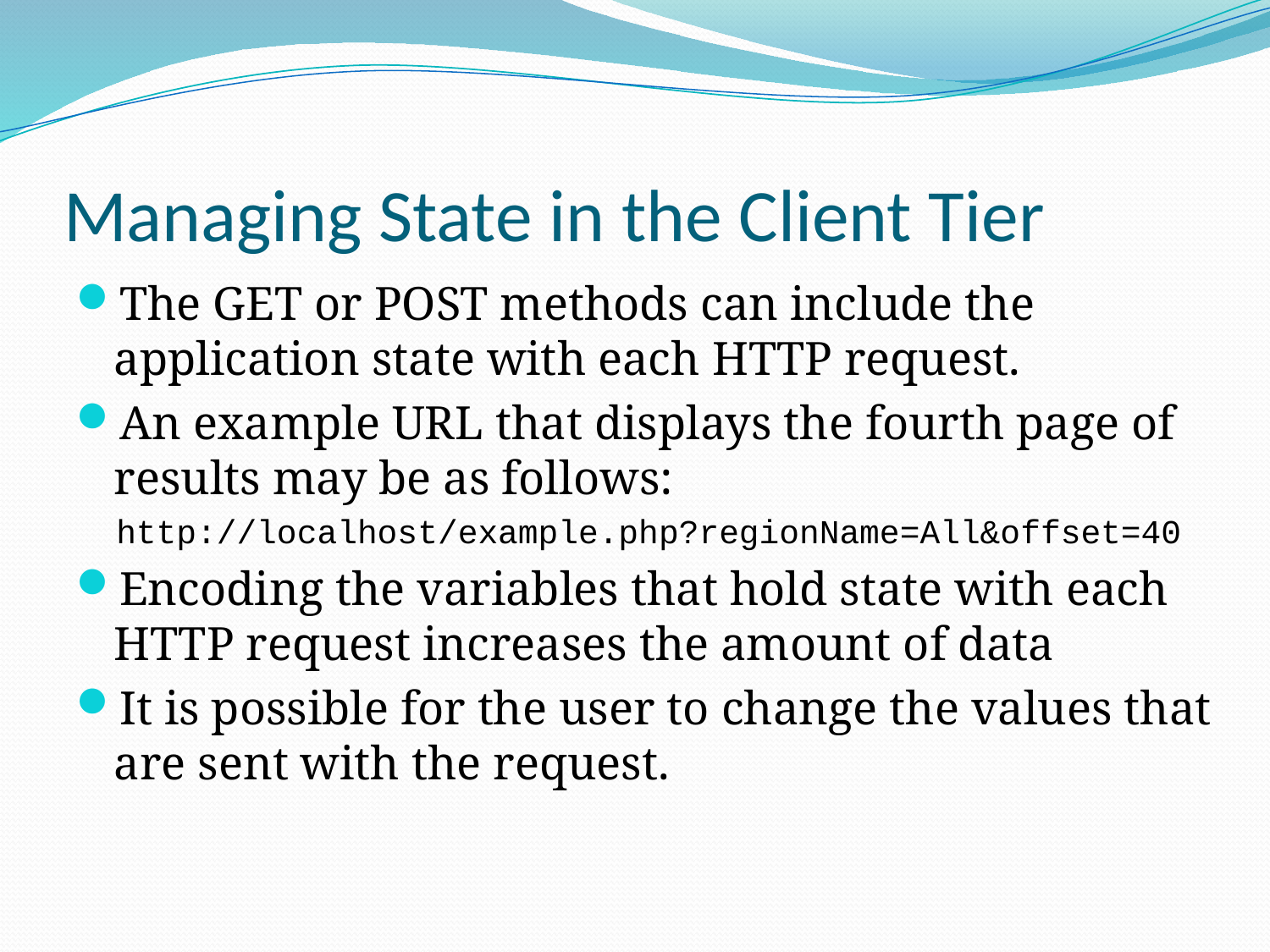

# Managing State in the Client Tier
The GET or POST methods can include the application state with each HTTP request.
An example URL that displays the fourth page of results may be as follows:
  http://localhost/example.php?regionName=All&offset=40
Encoding the variables that hold state with each HTTP request increases the amount of data
It is possible for the user to change the values that are sent with the request.